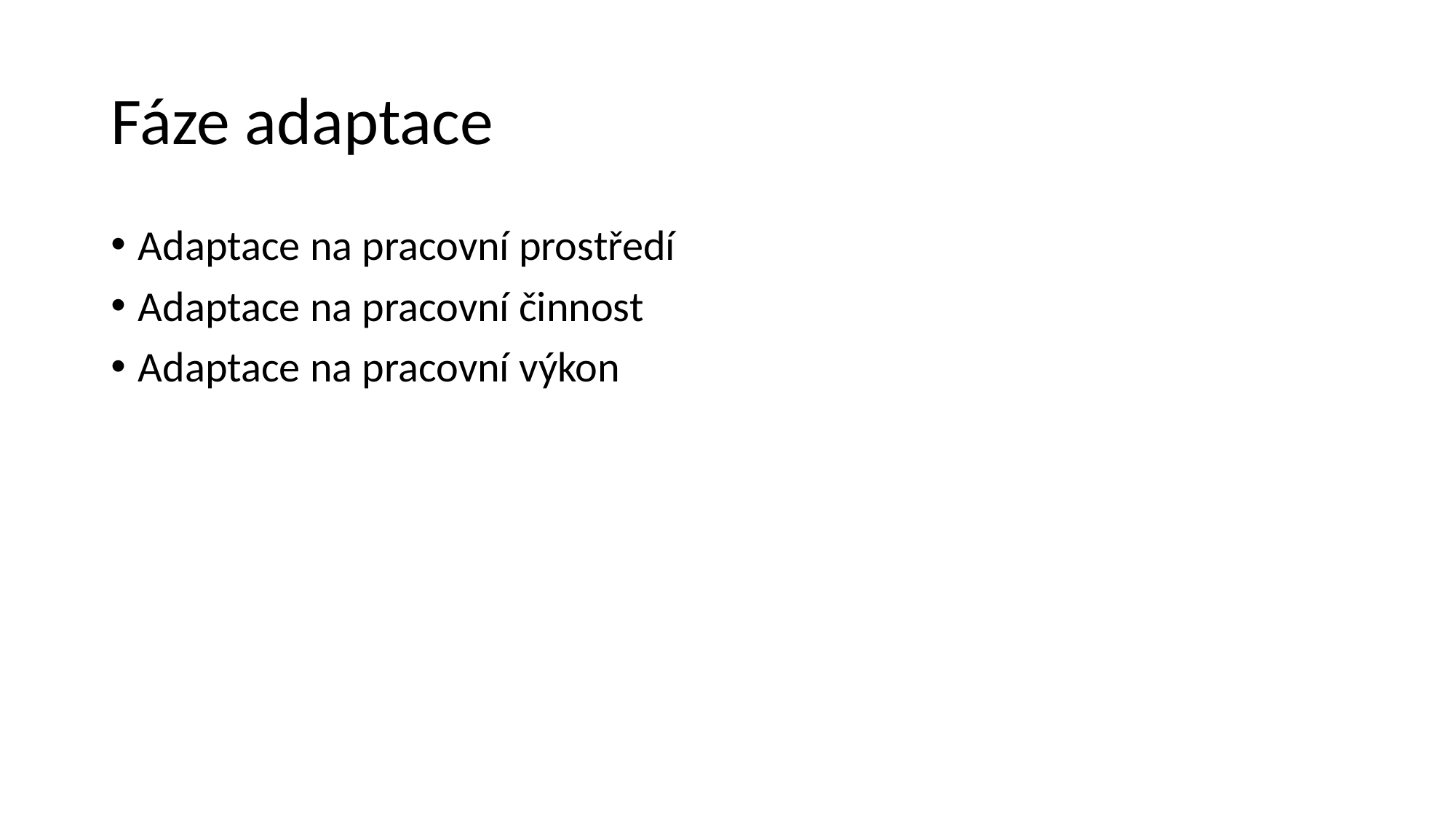

# Fáze adaptace
Adaptace na pracovní prostředí
Adaptace na pracovní činnost
Adaptace na pracovní výkon